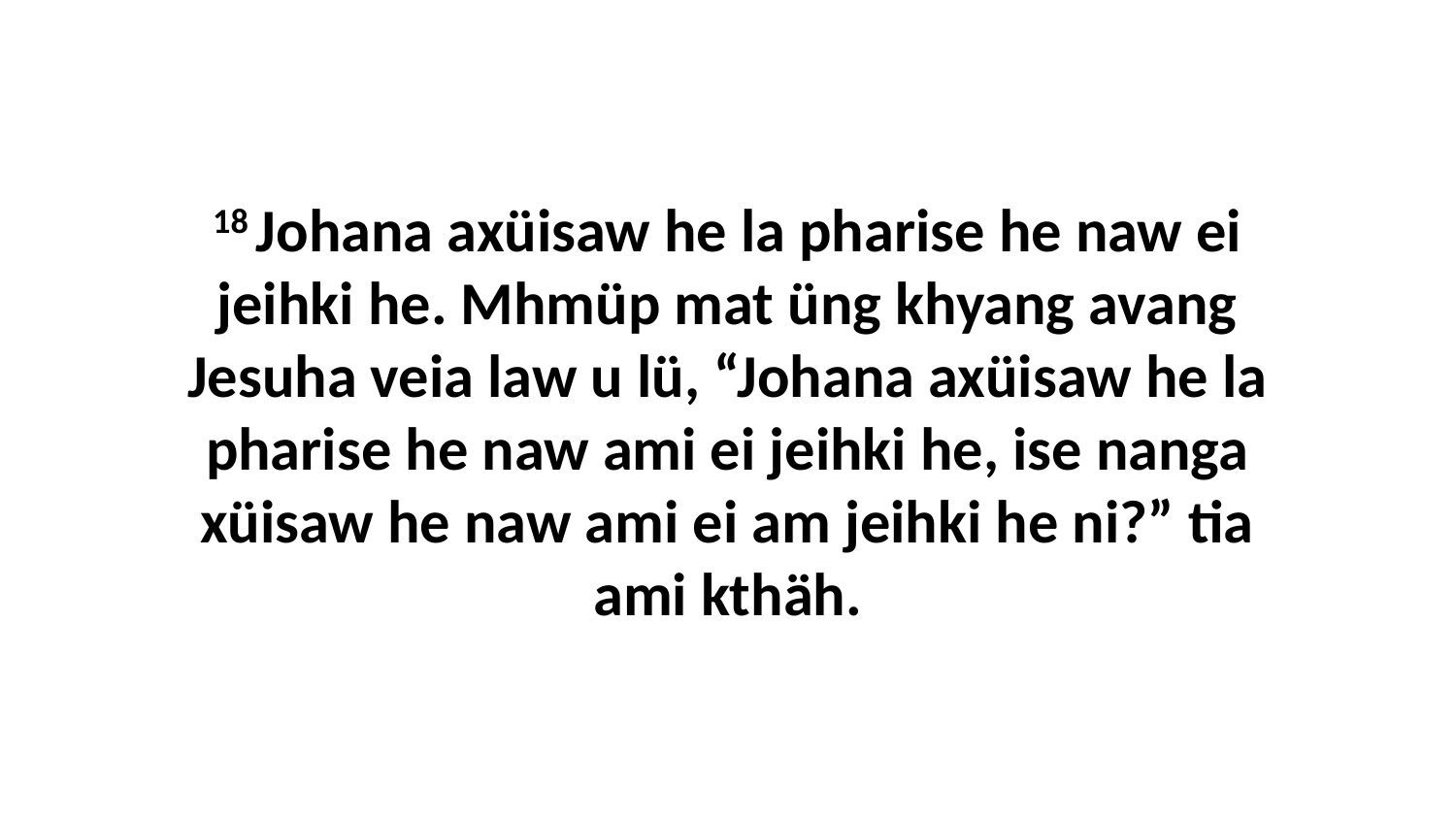

18 Johana axüisaw he la pharise he naw ei jeihki he. Mhmüp mat üng khyang avang Jesuha veia law u lü, “Johana axüisaw he la pharise he naw ami ei jeihki he, ise nanga xüisaw he naw ami ei am jeihki he ni?” tia ami kthäh.